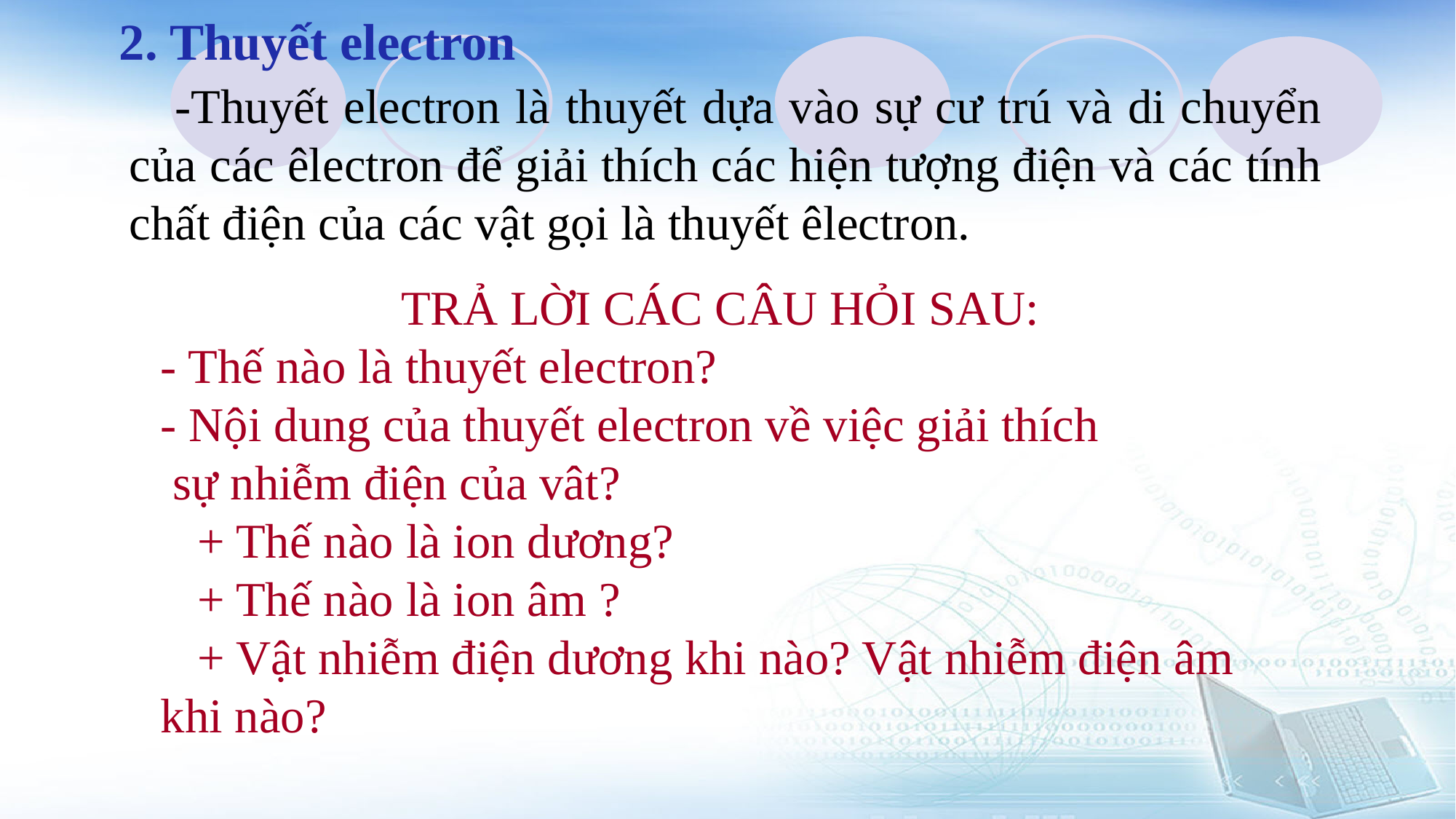

# 2. Thuyết electron
   -Thuyết electron là thuyết dựa vào sự cư trú và di chuyển của các êlectron để giải thích các hiện tượng điện và các tính chất điện của các vật gọi là thuyết êlectron.
TRẢ LỜI CÁC CÂU HỎI SAU:
- Thế nào là thuyết electron?
- Nội dung của thuyết electron về việc giải thích
 sự nhiễm điện của vât?
   + Thế nào là ion dương?
   + Thế nào là ion âm ?
   + Vật nhiễm điện dương khi nào? Vật nhiễm điện âm khi nào?